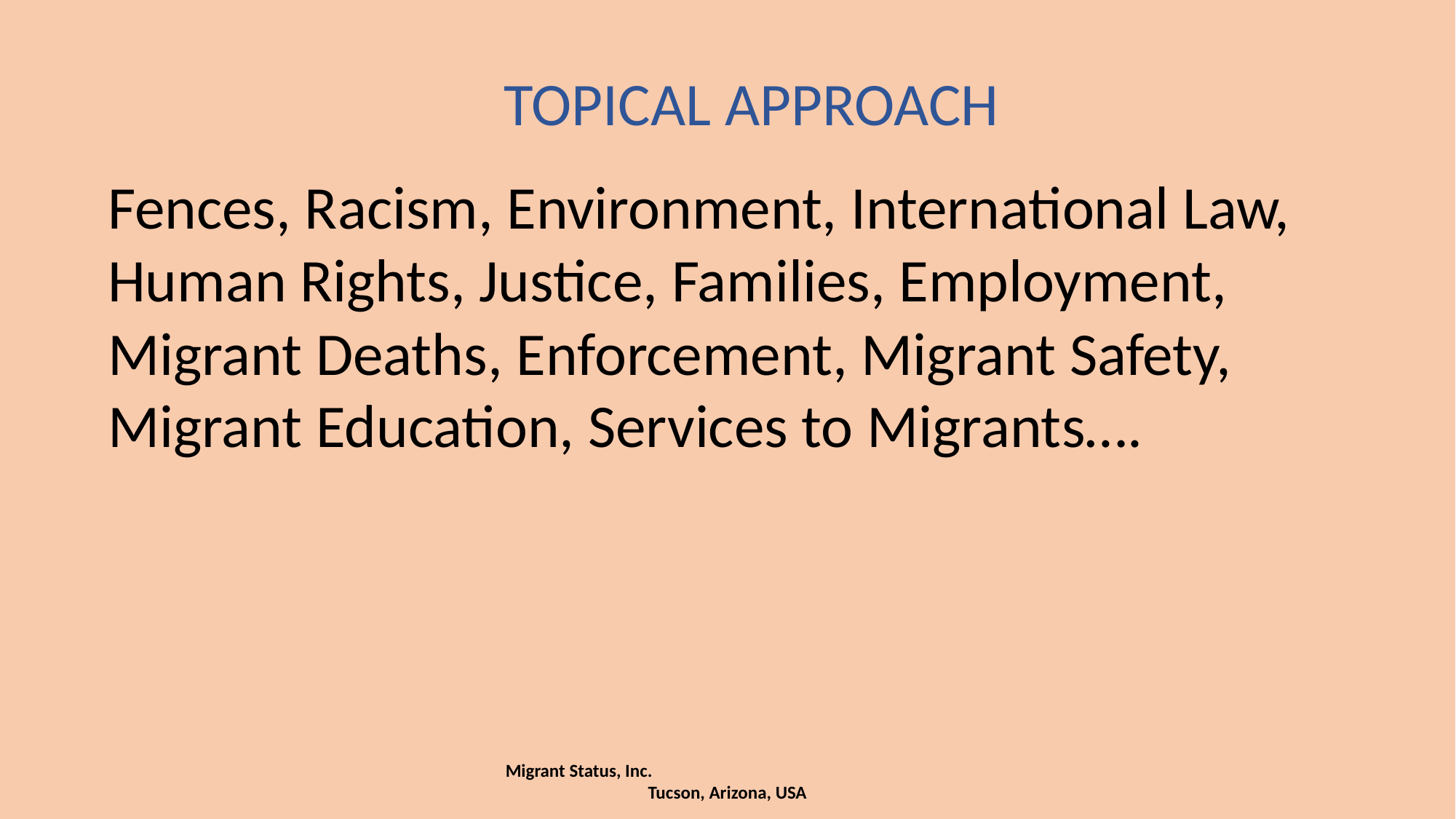

TOPICAL APPROACH
Fences, Racism, Environment, International Law, Human Rights, Justice, Families, Employment, Migrant Deaths, Enforcement, Migrant Safety, Migrant Education, Services to Migrants….
Migrant Status, Inc.                                                                        Tucson, Arizona, USA